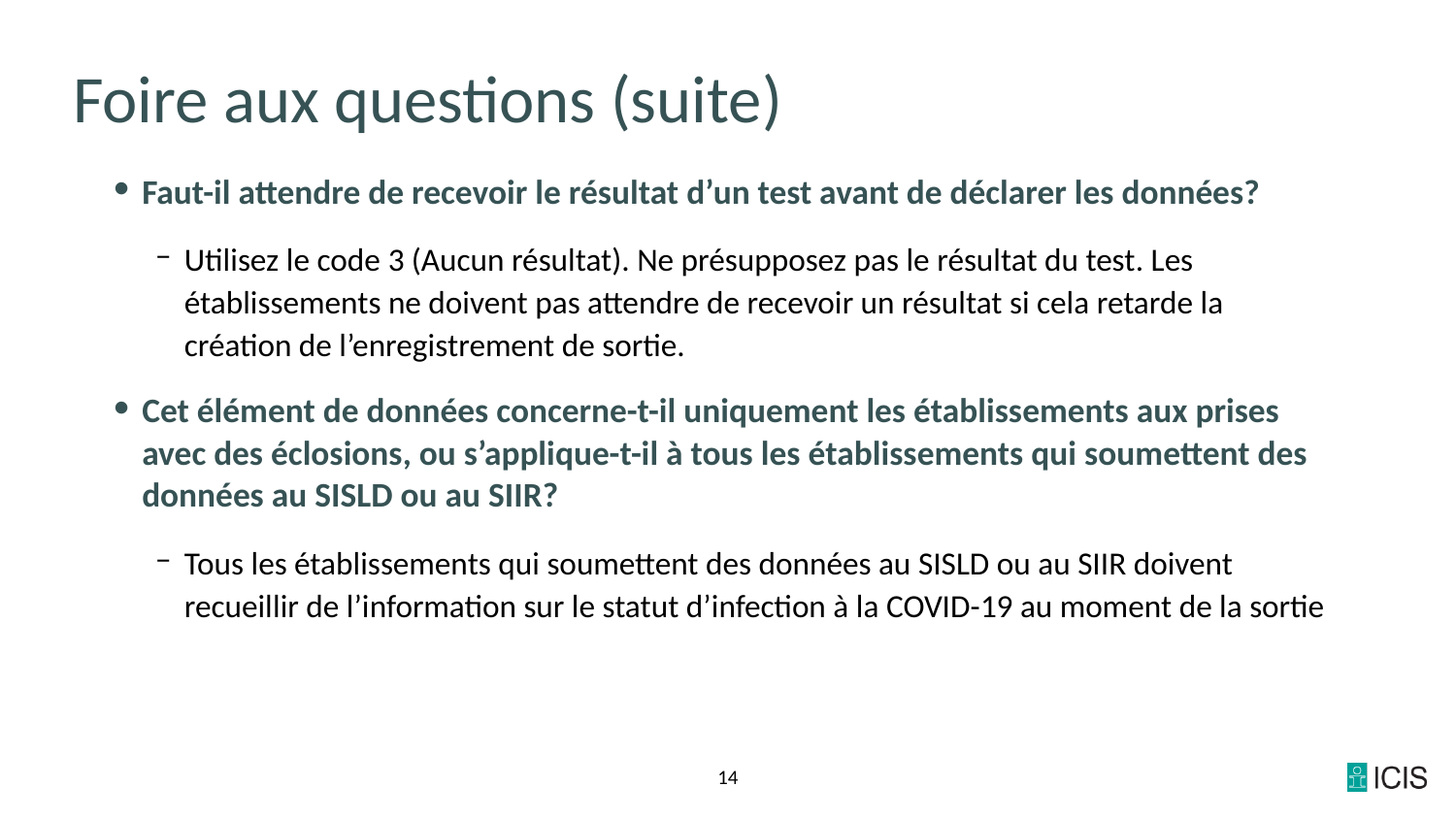

# Foire aux questions (suite)
Faut-il attendre de recevoir le résultat d’un test avant de déclarer les données?
Utilisez le code 3 (Aucun résultat). Ne présupposez pas le résultat du test. Les établissements ne doivent pas attendre de recevoir un résultat si cela retarde la création de l’enregistrement de sortie.
Cet élément de données concerne-t-il uniquement les établissements aux prises avec des éclosions, ou s’applique-t-il à tous les établissements qui soumettent des données au SISLD ou au SIIR?
Tous les établissements qui soumettent des données au SISLD ou au SIIR doivent recueillir de l’information sur le statut d’infection à la COVID-19 au moment de la sortie